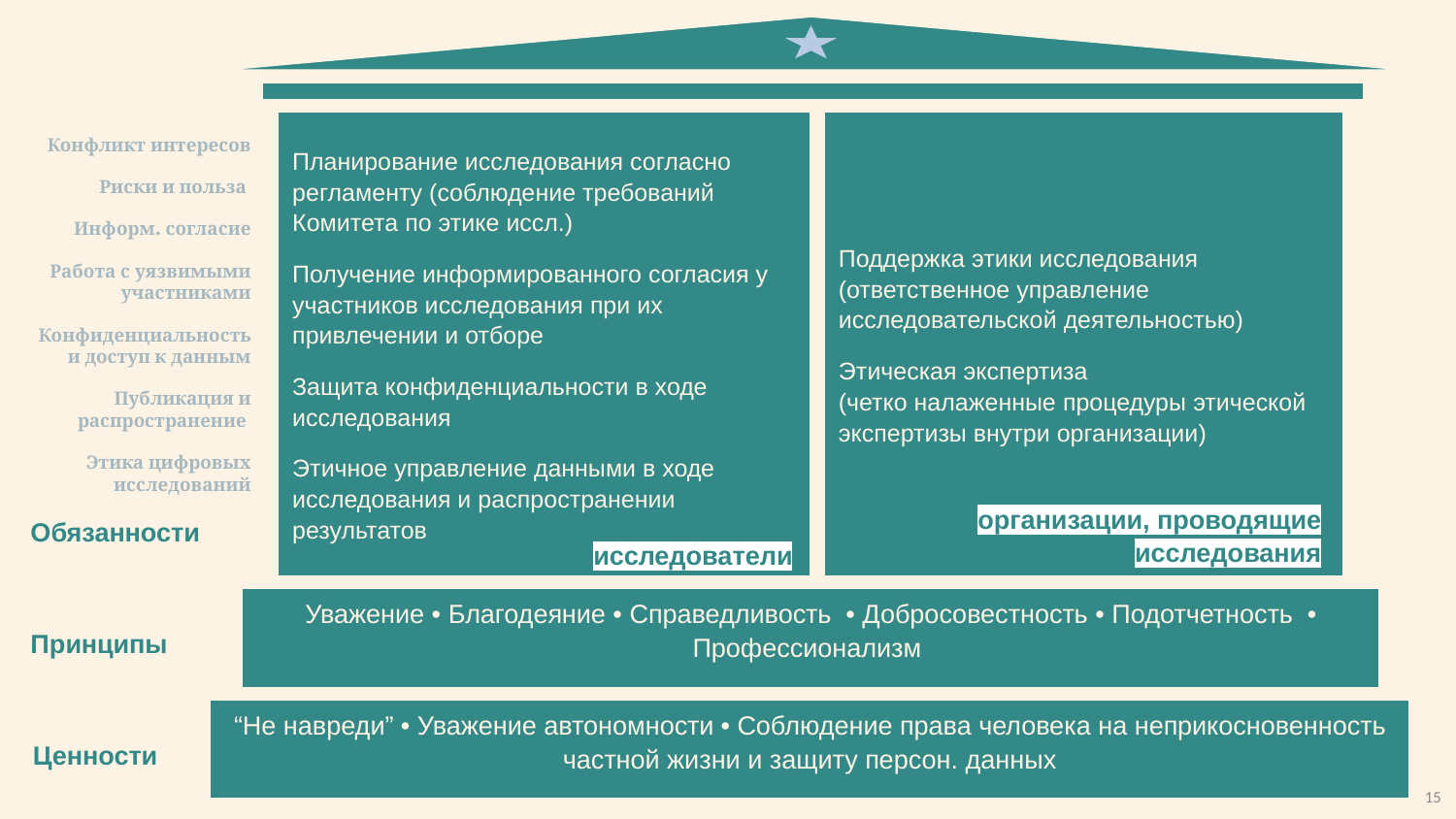

Планирование исследования согласно регламенту (соблюдение требований Комитета по этике иссл.)
Получение информированного согласия у участников исследования при их привлечении и отборе
Защита конфиденциальности в ходе исследования
Этичное управление данными в ходе исследования и распространении результатов
Поддержка этики исследования (ответственное управление исследовательской деятельностью)
Этическая экспертиза
(четко налаженные процедуры этической экспертизы внутри организации)
Конфликт интересов
Риски и польза
Информ. согласие
Работа с уязвимыми участниками
Конфиденциальность и доступ к данным
Публикация и распространение
Этика цифровых исследований
организации, проводящие исследования
Обязанности
исследователи
Уважение • Благодеяние • Справедливость  • Добросовестность • Подотчетность  • Профессионализм
Принципы
“Не навреди” • Уважение автономности • Соблюдение права человека на неприкосновенность частной жизни и защиту персон. данных
Ценности
15